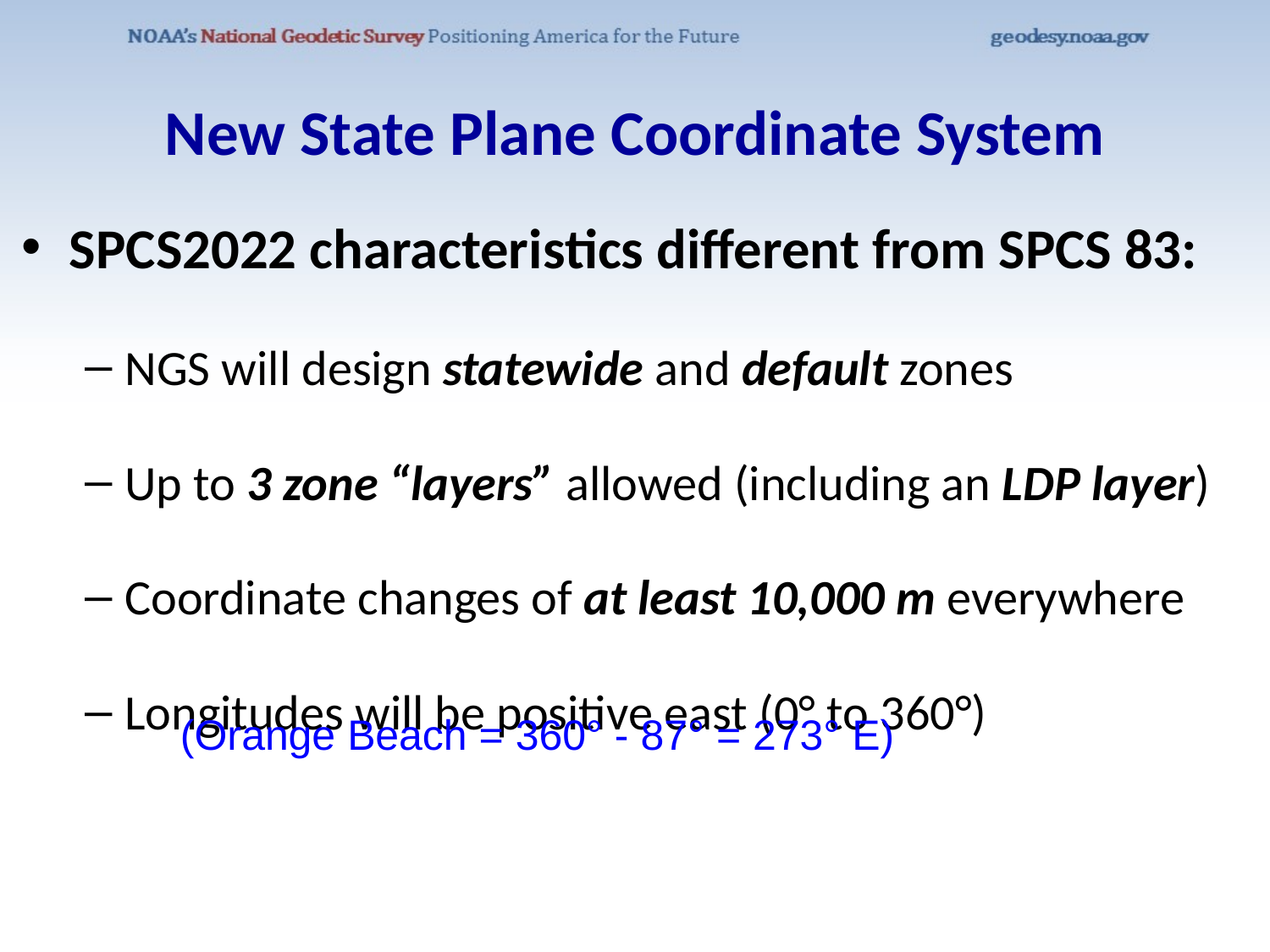

New State Plane Coordinate System
SPCS2022 characteristics different from SPCS 83:

NGS will design statewide and default zones

Up to 3 zone “layers” allowed (including an LDP layer)

Coordinate changes of at least 10,000 m everywhere

Longitudes will be positive east (0° to 360°)
(Orange Beach = 360° - 87° = 273° E)